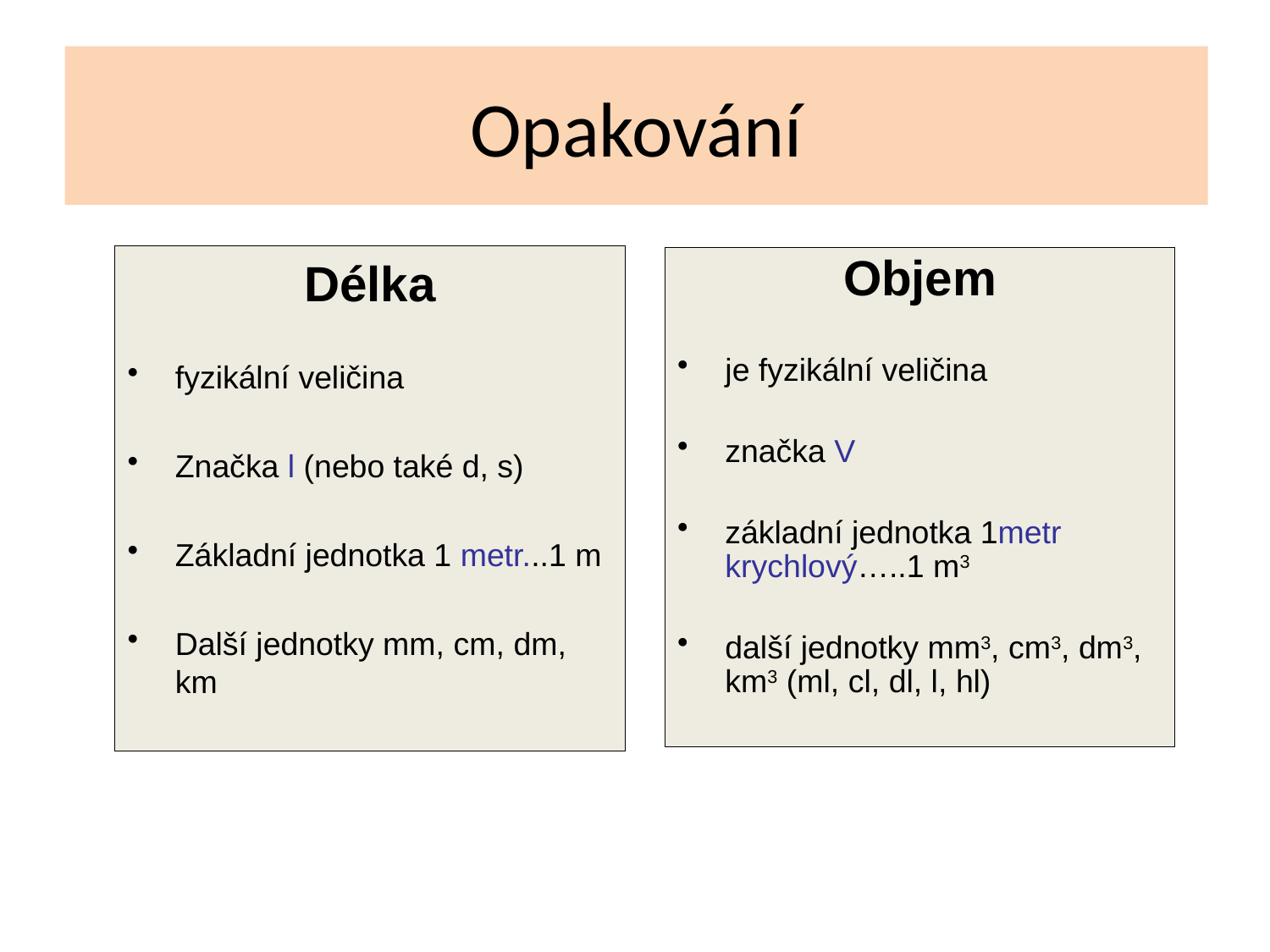

# Opakování
Délka

fyzikální veličina

Značka l (nebo také d, s)

Základní jednotka 1 metr...1 m

Další jednotky mm, cm, dm, km

Objem

je fyzikální veličina

značka V

základní jednotka 1metr krychlový…..1 m3

další jednotky mm3, cm3, dm3, km3 (ml, cl, dl, l, hl)